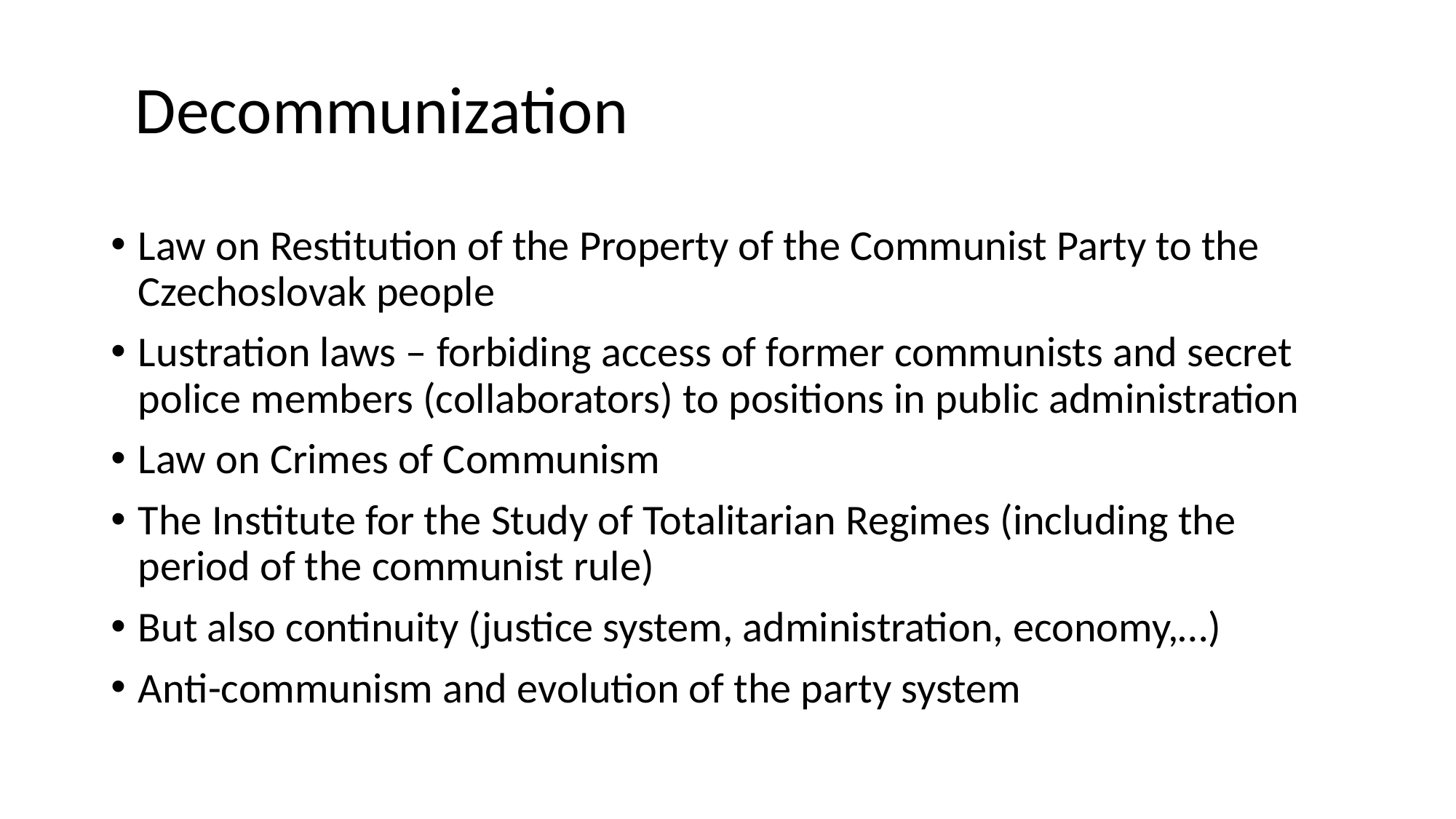

# Decommunization
Law on Restitution of the Property of the Communist Party to the Czechoslovak people
Lustration laws – forbiding access of former communists and secret police members (collaborators) to positions in public administration
Law on Crimes of Communism
The Institute for the Study of Totalitarian Regimes (including the period of the communist rule)
But also continuity (justice system, administration, economy,…)
Anti-communism and evolution of the party system